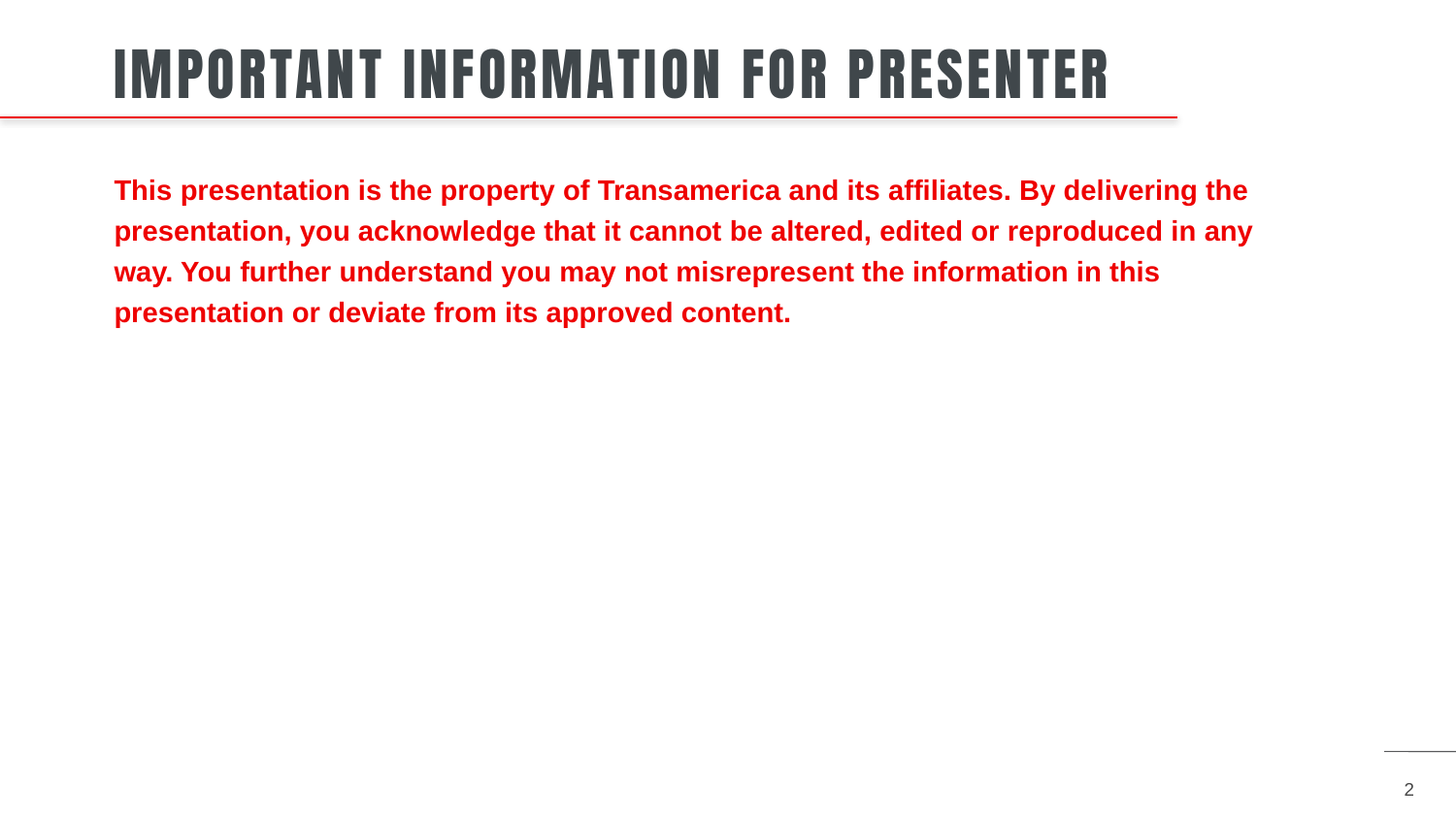

# Important information for presenter
This presentation is the property of Transamerica and its affiliates. By delivering the presentation, you acknowledge that it cannot be altered, edited or reproduced in any way. You further understand you may not misrepresent the information in this presentation or deviate from its approved content.
2